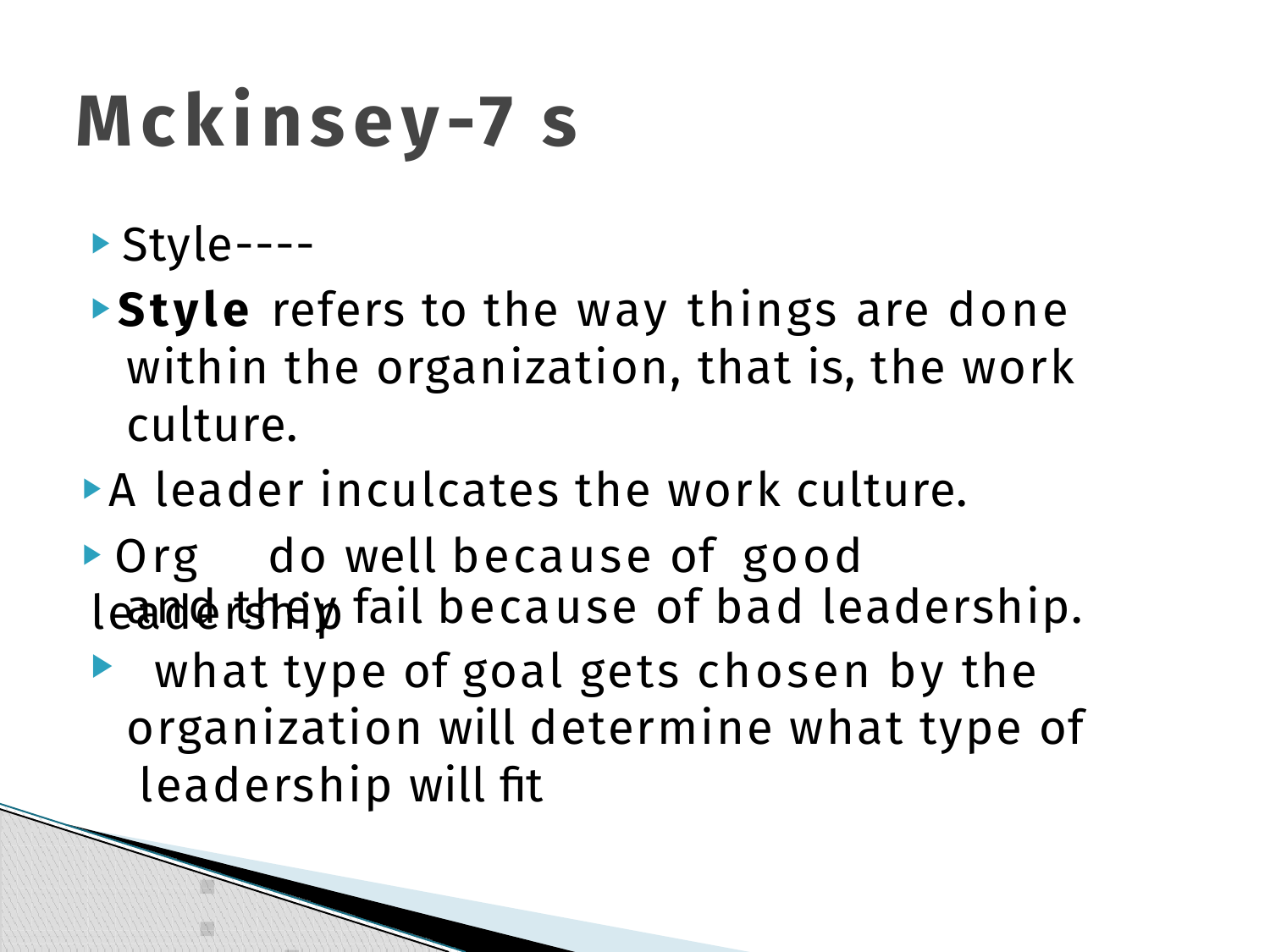

# Mckinsey-7 s
▶ Style----
▶ Style refers to the way things are done  within the organization, that is, the work  culture.
▶ A leader inculcates the work culture.
▶ Org	do well because of	good leadership
and they fail because of bad leadership.  what type of goal gets chosen by the
▶
organization will determine what type of  leadership will fit